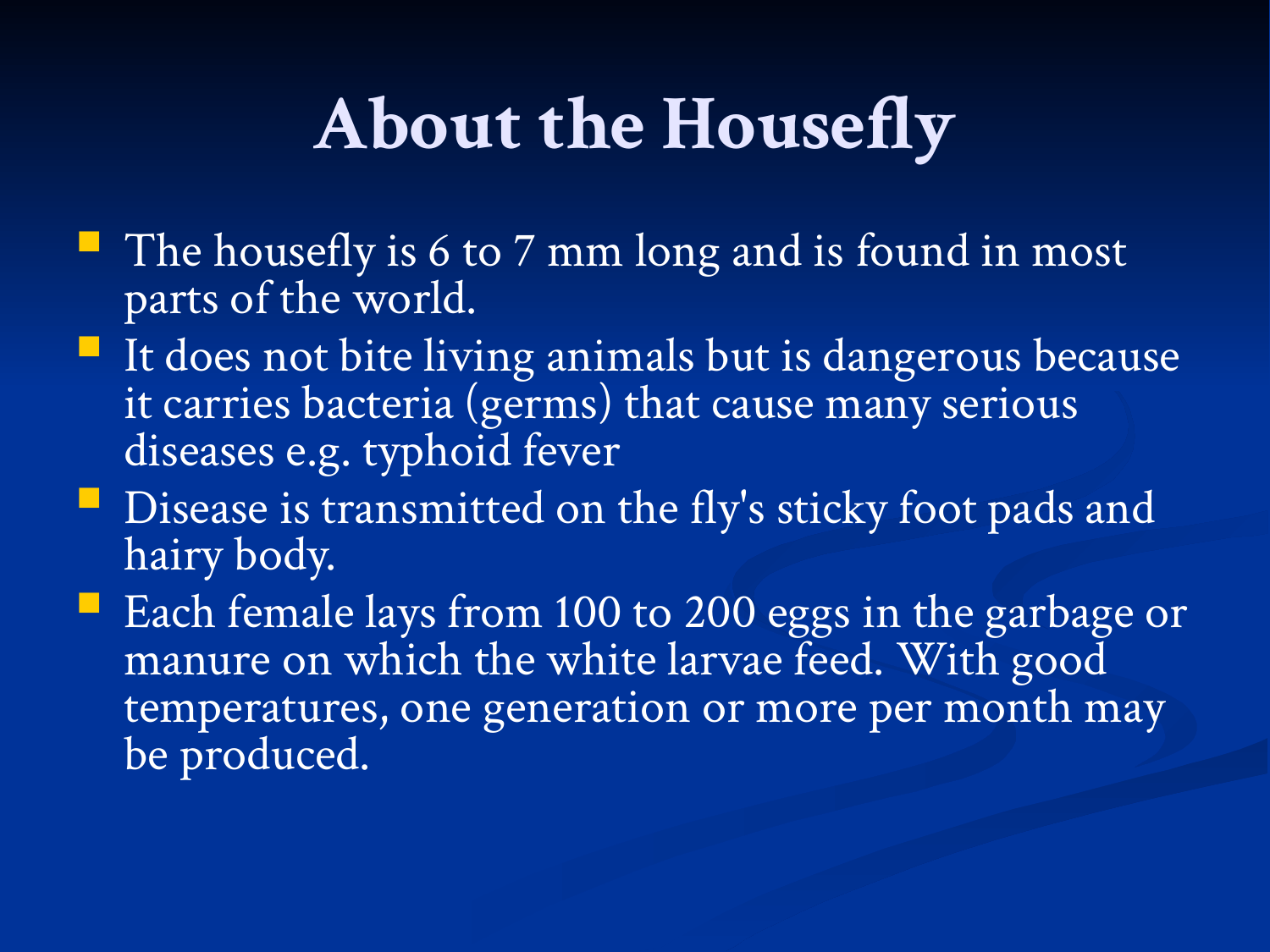

# About the Housefly
The housefly is 6 to 7 mm long and is found in most parts of the world.
It does not bite living animals but is dangerous because it carries bacteria (germs) that cause many serious diseases e.g. typhoid fever
Disease is transmitted on the fly's sticky foot pads and hairy body.
Each female lays from 100 to 200 eggs in the garbage or manure on which the white larvae feed. With good temperatures, one generation or more per month may be produced.